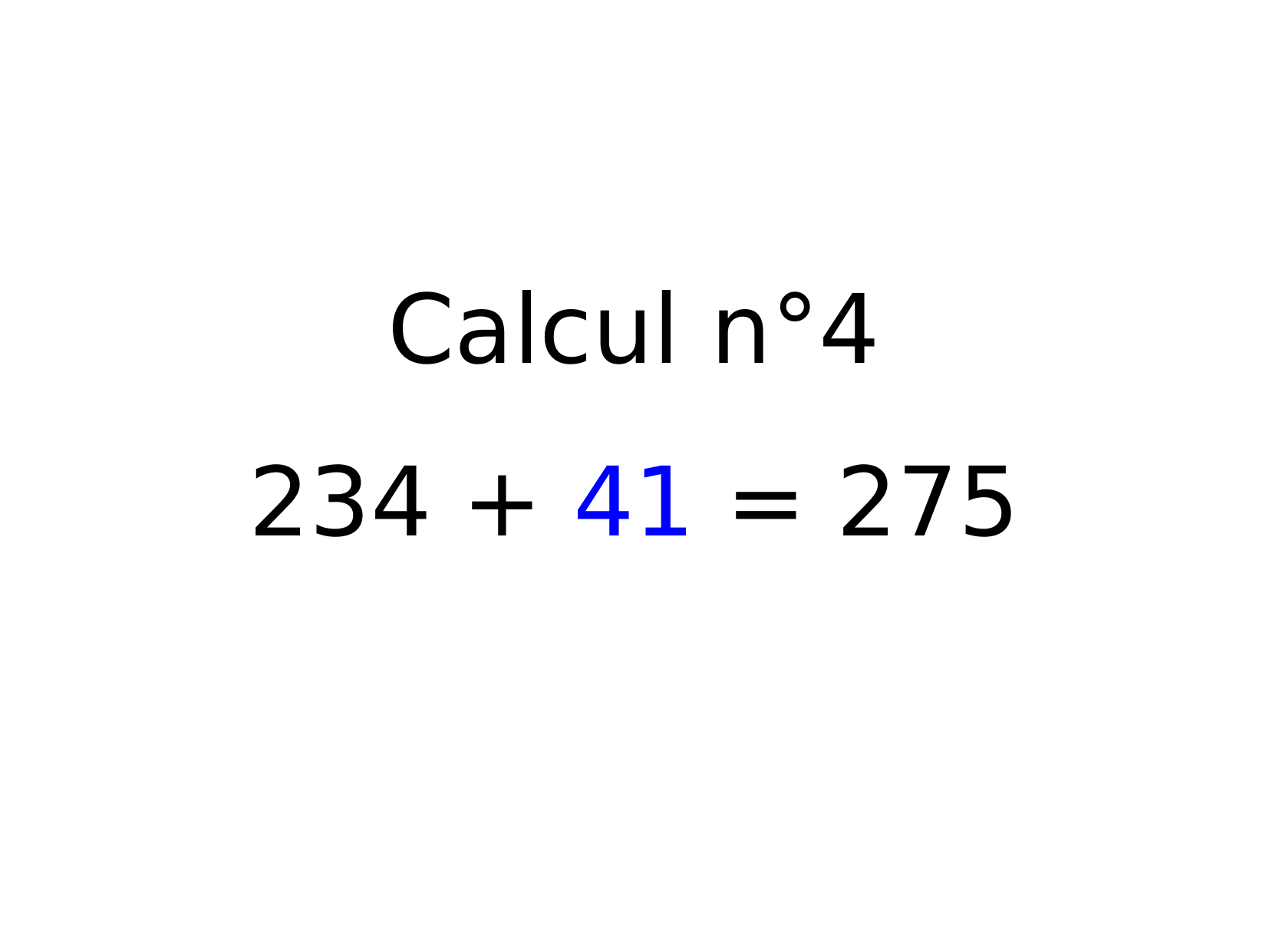

Calcul n°4
234 + 41 = 275